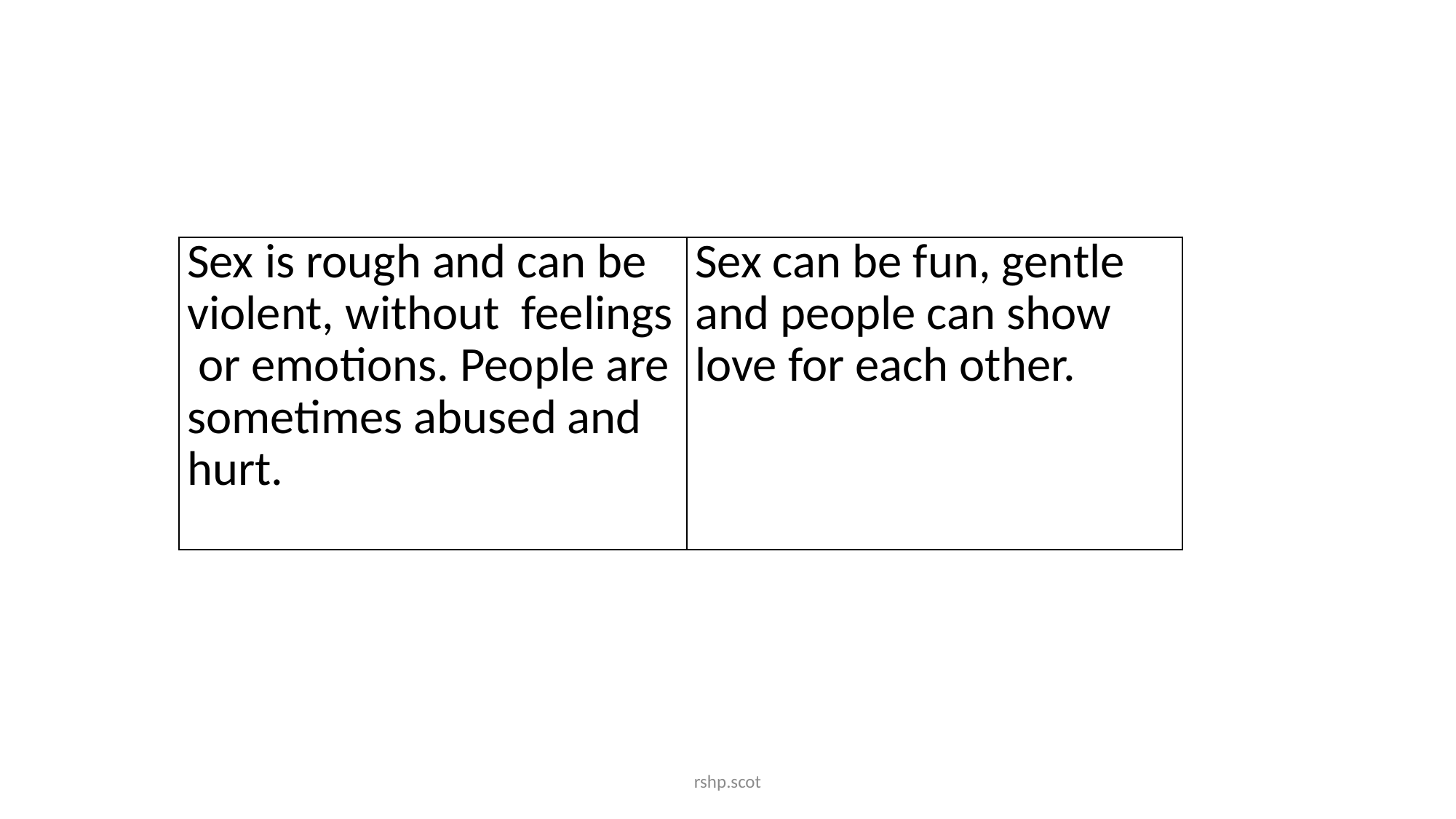

| Sex is rough and can be violent, without feelings or emotions. People are sometimes abused and hurt. | Sex can be fun, gentle and people can show love for each other. |
| --- | --- |
rshp.scot